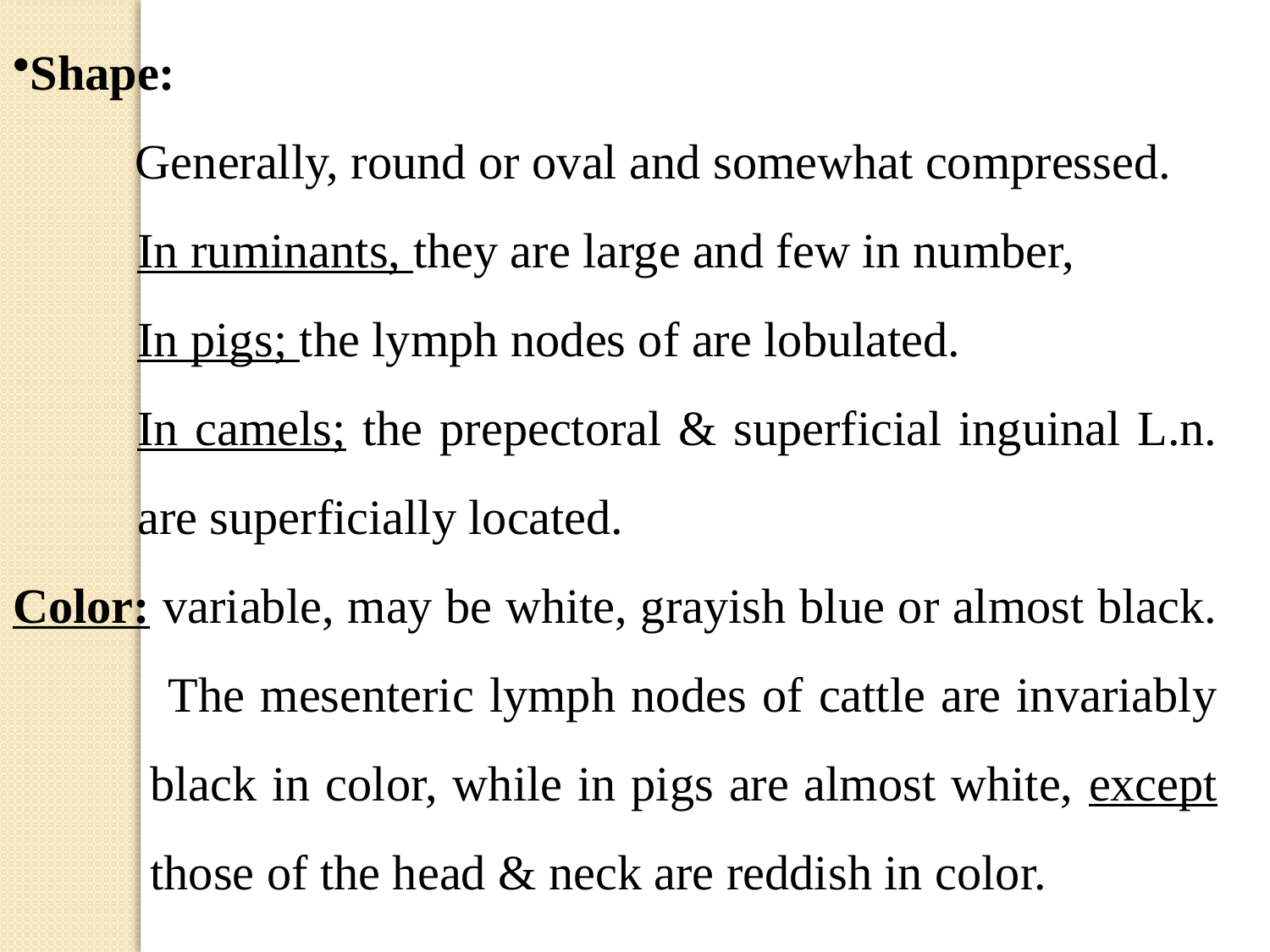

Shape:
          Generally, round or oval and somewhat compressed.
In ruminants, they are large and few in number,
In pigs; the lymph nodes of are lobulated.
In camels; the prepectoral & superficial inguinal L.n. are superficially located.
Color: variable, may be white, grayish blue or almost black.
          The mesenteric lymph nodes of cattle are invariably black in color, while in pigs are almost white, except those of the head & neck are reddish in color.